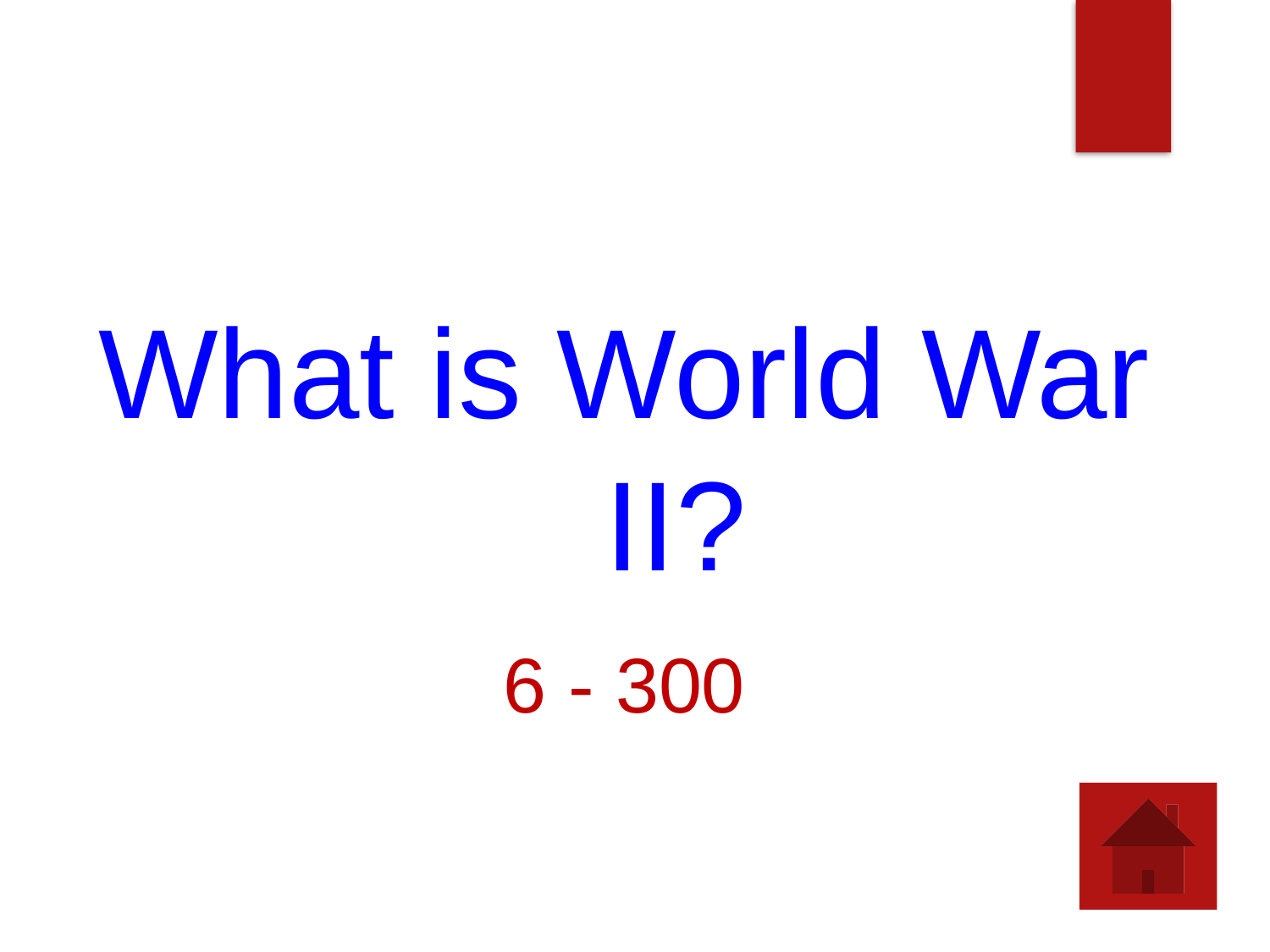

What is World War II?
6 - 300